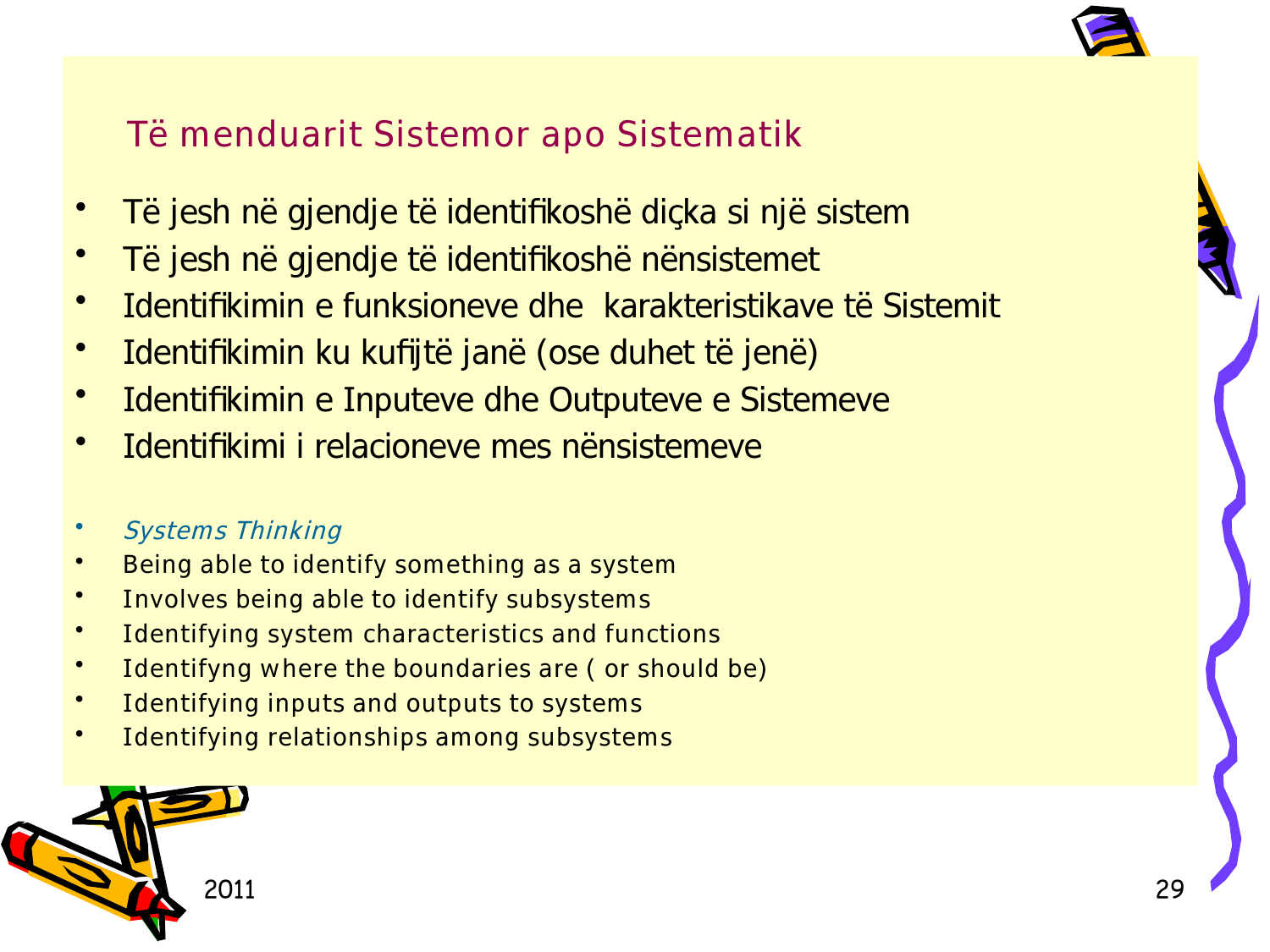

Të menduarit Sistemor apo Sistematik

Të jesh në gjendje të identifikoshë diçka si një sistem
Të jesh në gjendje të identifikoshë nënsistemet
Identifikimin e funksioneve dhe  karakteristikave të Sistemit
Identifikimin ku kufijtë janë (ose duhet të jenë)
Identifikimin e Inputeve dhe Outputeve e Sistemeve
Identifikimi i relacioneve mes nënsistemeve

Systems Thinking
Being able to identify something as a system
Involves being able to identify subsystems
Identifying system characteristics and functions
Identifyng where the boundaries are ( or should be)
Identifying inputs and outputs to systems
Identifying relationships among subsystems
2011
29